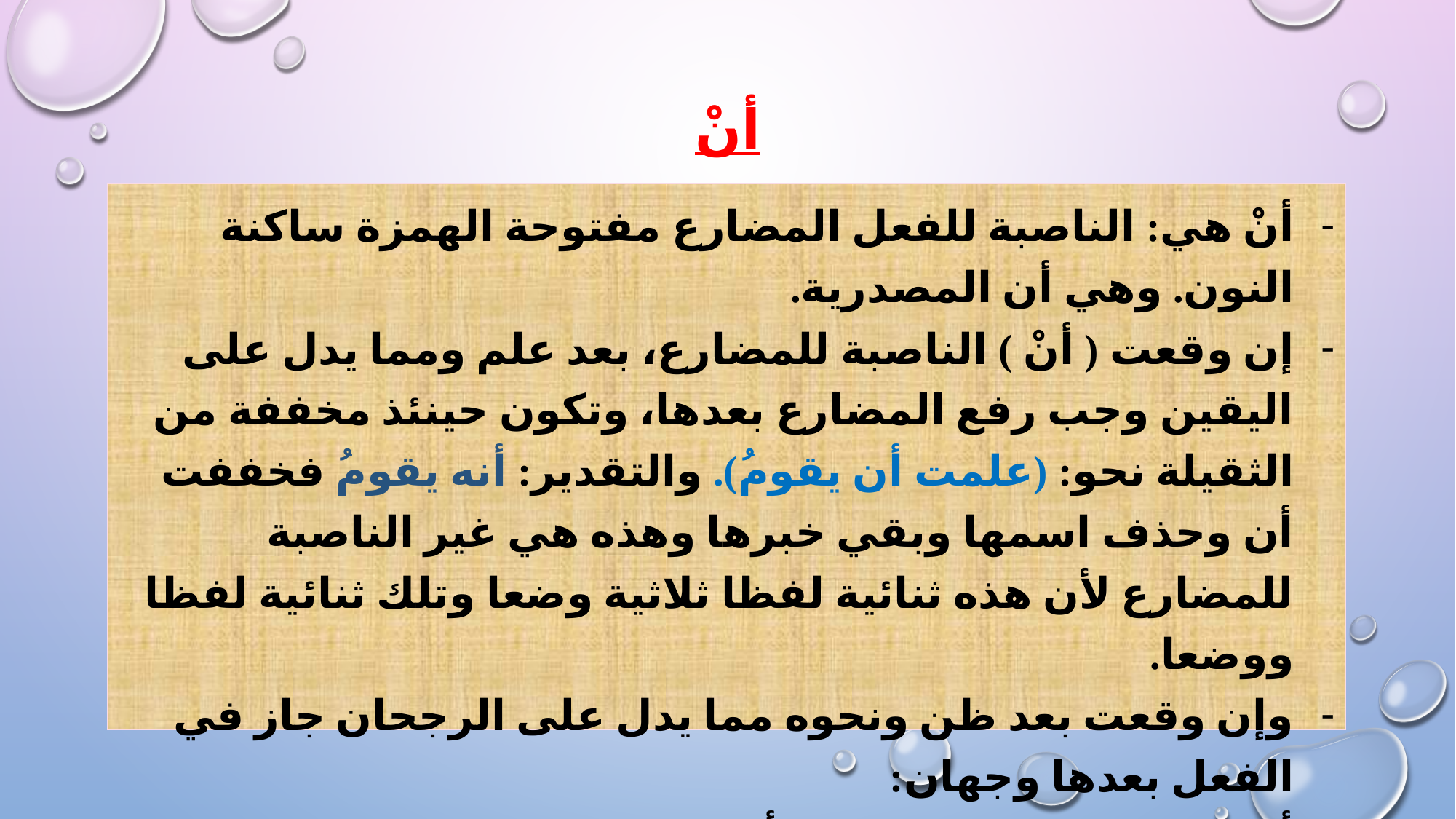

# أنْ
أنْ هي: الناصبة للفعل المضارع مفتوحة الهمزة ساكنة النون. وهي أن المصدرية.
إن وقعت ( أنْ ) الناصبة للمضارع، بعد علم ومما يدل على اليقين وجب رفع المضارع بعدها، وتكون حينئذ مخففة من الثقيلة نحو: (علمت أن يقومُ). والتقدير: أنه يقومُ فخففت أن وحذف اسمها وبقي خبرها وهذه هي غير الناصبة للمضارع لأن هذه ثنائية لفظا ثلاثية وضعا وتلك ثنائية لفظا ووضعا.
وإن وقعت بعد ظن ونحوه مما يدل على الرجحان جاز في الفعل بعدها وجهان:
أحدهما: النصب على جعل أن من نواصب المضارع.
الثاني: الرفع على جعل أن مخففة من الثقيلة فتقول: ظننت أن يقومَ وأن يقومُ والتقدير مع الرفع ظننت أنه يقومُ فخففت أن وحذف اسمها وبقي خبرها وهو الفعل وفاعله.